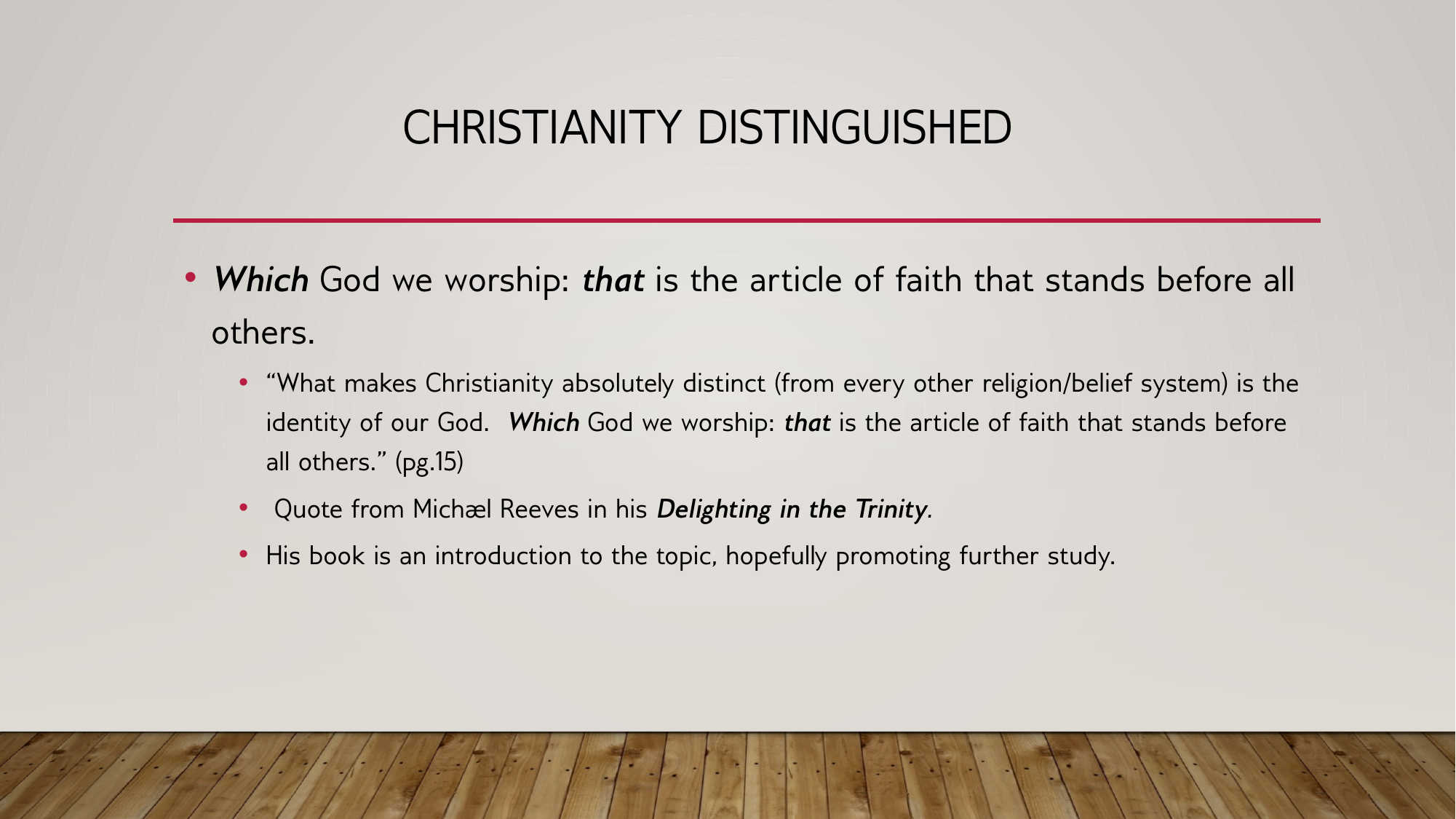

# Christianity distinguished
Which God we worship: that is the article of faith that stands before all others.
“What makes Christianity absolutely distinct (from every other religion/belief system) is the identity of our God.  Which God we worship: that is the article of faith that stands before all others.” (pg.15)
 Quote from Michael Reeves in his Delighting in the Trinity.
His book is an introduction to the topic, hopefully promoting further study.